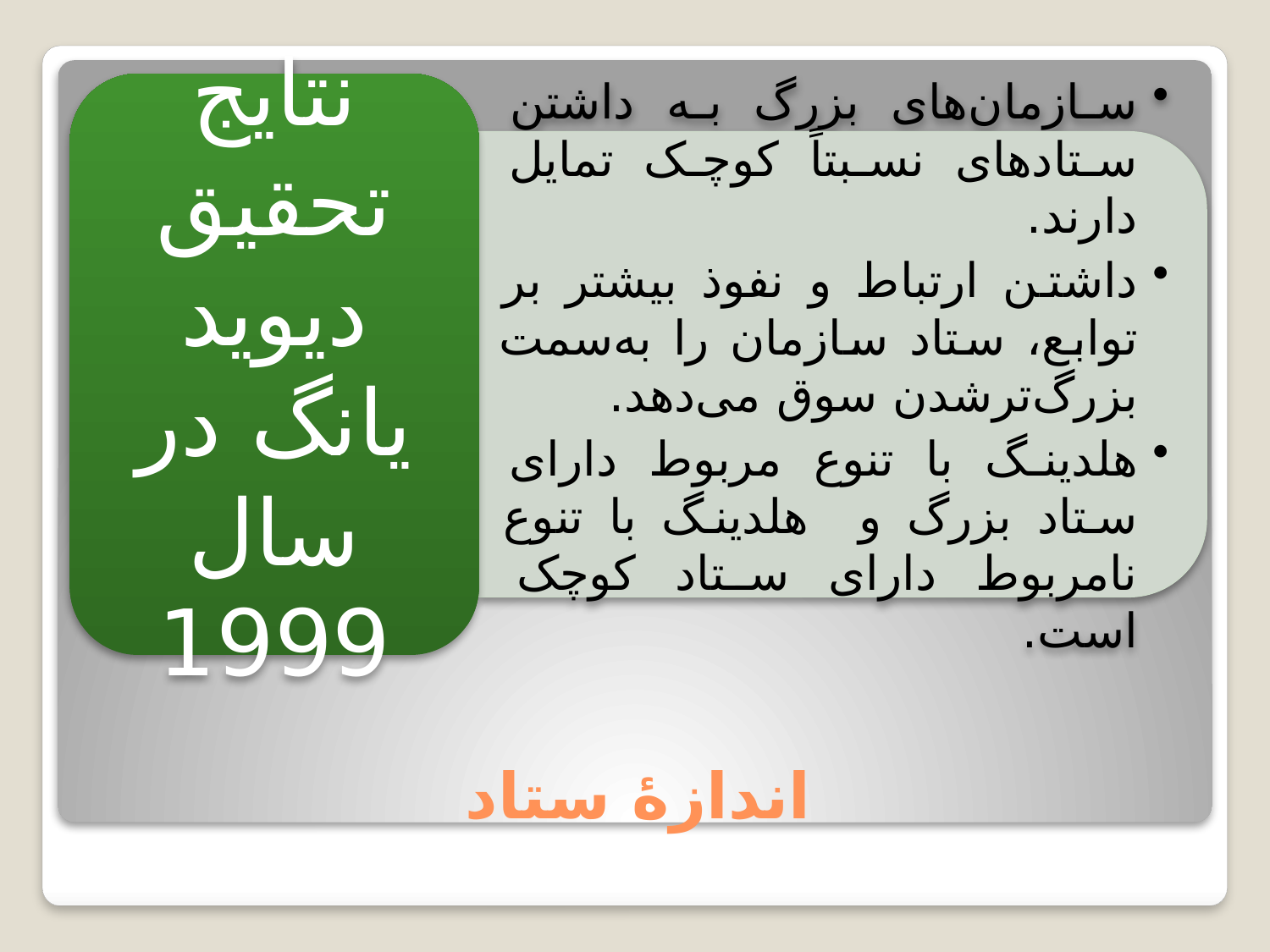

نتایج تحقیق دیوید یانگ در سال 1999
سازمان‌های بزرگ به داشتن ستادهای نسبتاً کوچک تمایل دارند.
داشتن ارتباط و نفوذ بیشتر بر توابع، ستاد سازمان را به‌سمت بزرگ‌تر‌شدن سوق می‌دهد.
هلدینگ با تنوع مربوط دارای ستاد بزرگ و  هلدینگ با تنوع نامربوط دارای ستاد کوچک است.
# اندازۀ ستاد